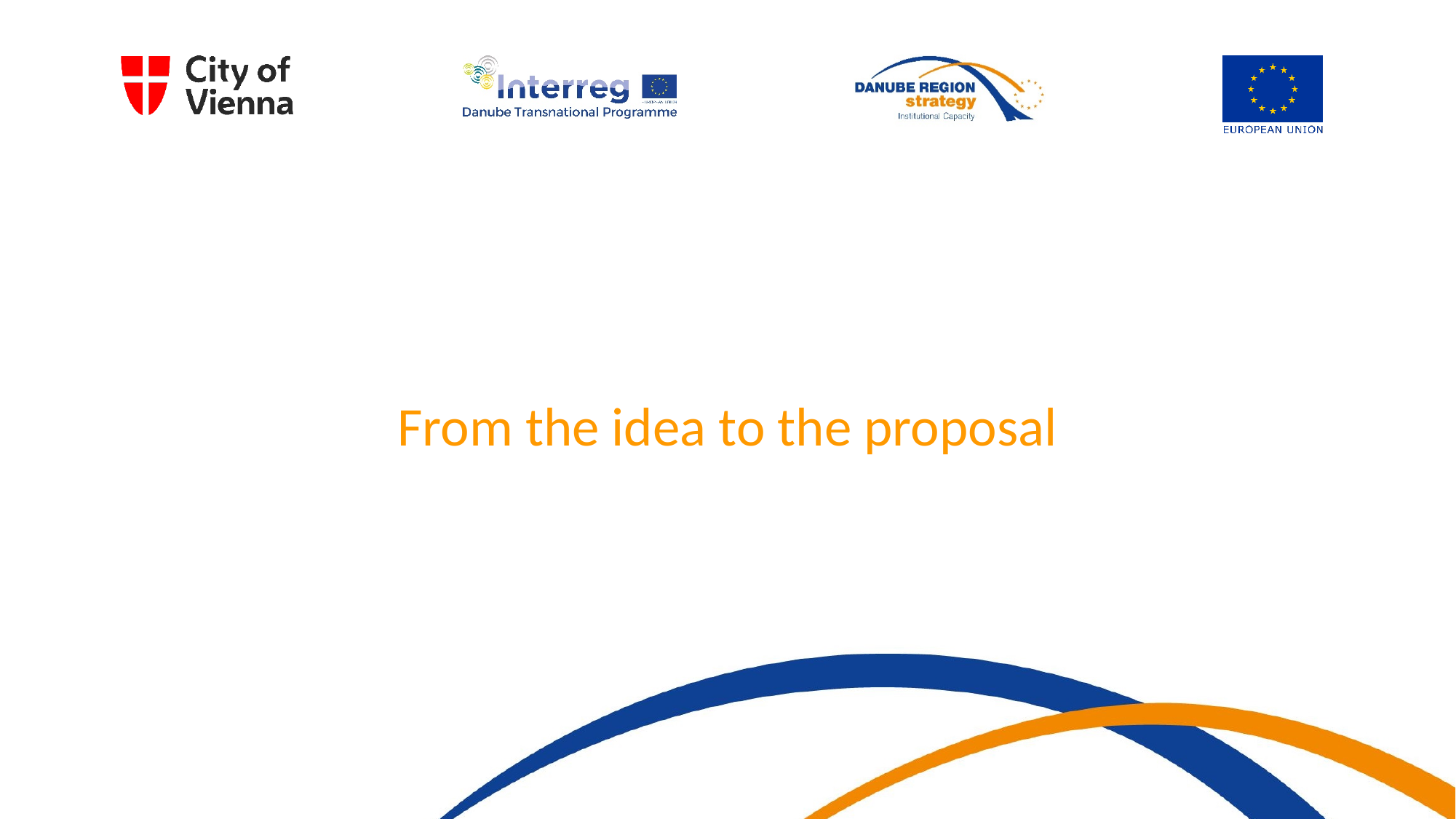

# From the idea to the proposal